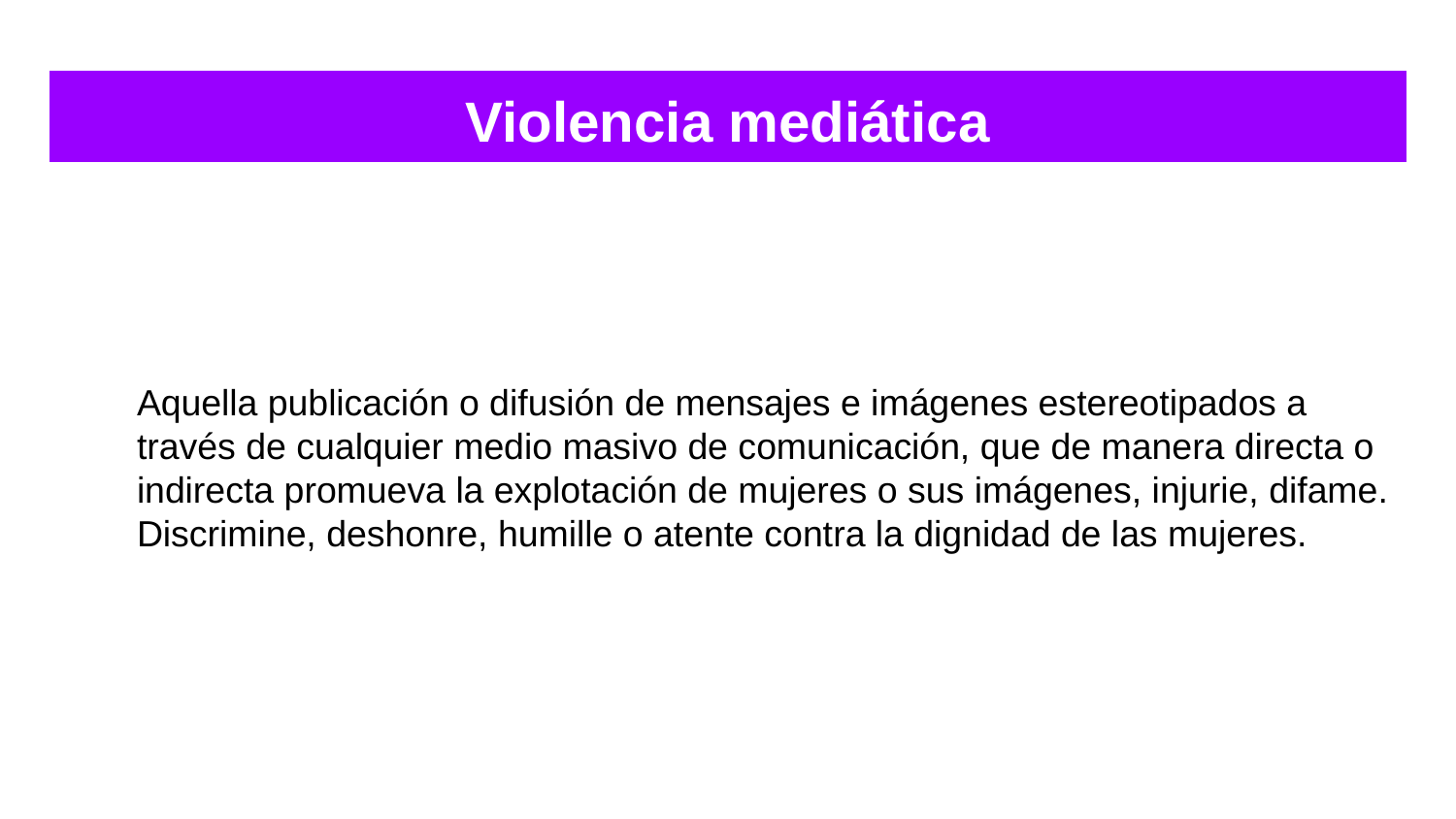

# Violencia mediática
Aquella publicación o difusión de mensajes e imágenes estereotipados a través de cualquier medio masivo de comunicación, que de manera directa o indirecta promueva la explotación de mujeres o sus imágenes, injurie, difame. Discrimine, deshonre, humille o atente contra la dignidad de las mujeres.